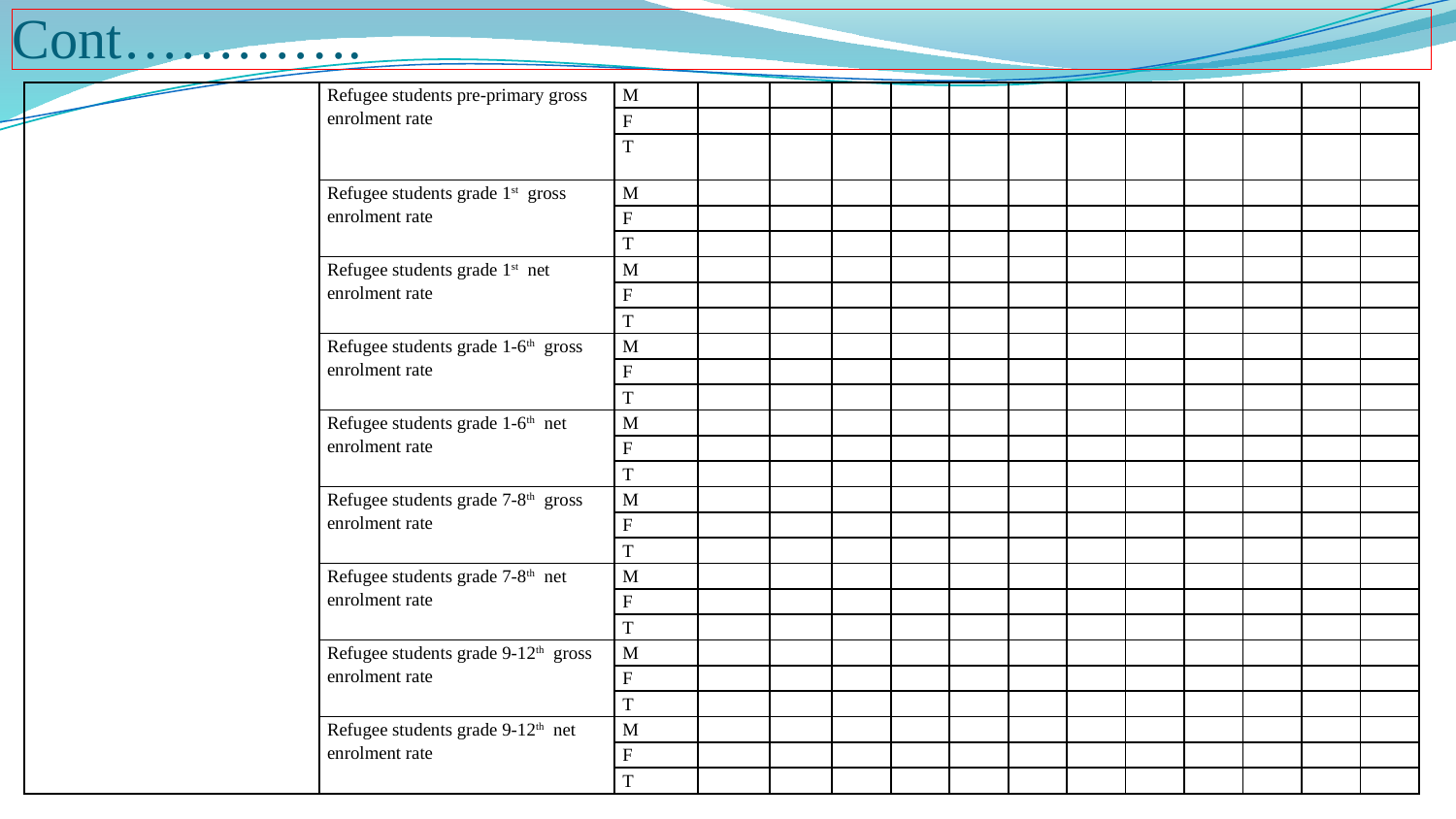

# Cont………….
|  | Refugee students pre-primary gross enrolment rate | M |  |  |  |  |  |  |  |  |  |  |  |  |
| --- | --- | --- | --- | --- | --- | --- | --- | --- | --- | --- | --- | --- | --- | --- |
|  |  | F |  |  |  |  |  |  |  |  |  |  |  |  |
|  |  | T |  |  |  |  |  |  |  |  |  |  |  |  |
|  | Refugee students grade 1st gross enrolment rate | M |  |  |  |  |  |  |  |  |  |  |  |  |
|  |  | F |  |  |  |  |  |  |  |  |  |  |  |  |
|  |  | T |  |  |  |  |  |  |  |  |  |  |  |  |
|  | Refugee students grade 1st net enrolment rate | M |  |  |  |  |  |  |  |  |  |  |  |  |
|  |  | F |  |  |  |  |  |  |  |  |  |  |  |  |
|  |  | T |  |  |  |  |  |  |  |  |  |  |  |  |
|  | Refugee students grade 1-6th gross enrolment rate | M |  |  |  |  |  |  |  |  |  |  |  |  |
|  |  | F |  |  |  |  |  |  |  |  |  |  |  |  |
|  |  | T |  |  |  |  |  |  |  |  |  |  |  |  |
|  | Refugee students grade 1-6th net enrolment rate | M |  |  |  |  |  |  |  |  |  |  |  |  |
|  |  | F |  |  |  |  |  |  |  |  |  |  |  |  |
|  |  | T |  |  |  |  |  |  |  |  |  |  |  |  |
|  | Refugee students grade 7-8th gross enrolment rate | M |  |  |  |  |  |  |  |  |  |  |  |  |
|  |  | F |  |  |  |  |  |  |  |  |  |  |  |  |
|  |  | T |  |  |  |  |  |  |  |  |  |  |  |  |
|  | Refugee students grade 7-8th net enrolment rate | M |  |  |  |  |  |  |  |  |  |  |  |  |
|  |  | F |  |  |  |  |  |  |  |  |  |  |  |  |
|  |  | T |  |  |  |  |  |  |  |  |  |  |  |  |
|  | Refugee students grade 9-12th gross enrolment rate | M |  |  |  |  |  |  |  |  |  |  |  |  |
|  |  | F |  |  |  |  |  |  |  |  |  |  |  |  |
|  |  | T |  |  |  |  |  |  |  |  |  |  |  |  |
|  | Refugee students grade 9-12th net enrolment rate | M |  |  |  |  |  |  |  |  |  |  |  |  |
|  |  | F |  |  |  |  |  |  |  |  |  |  |  |  |
|  |  | T |  |  |  |  |  |  |  |  |  |  |  |  |